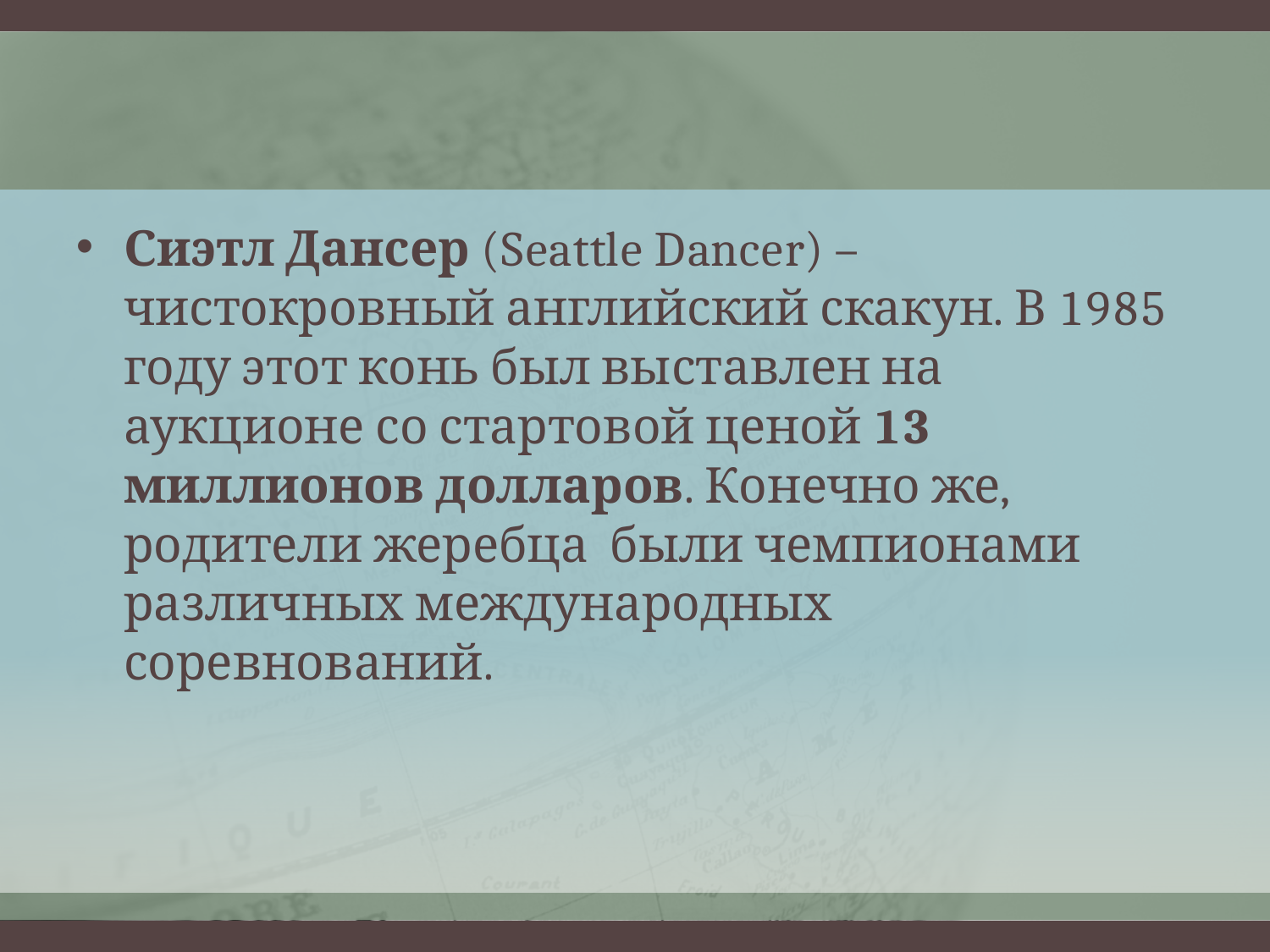

Сиэтл Дансер (Seattle Dancer) – чистокровный английский скакун. В 1985 году этот конь был выставлен на аукционе со стартовой ценой 13 миллионов долларов. Конечно же, родители жеребца  были чемпионами различных международных соревнований.